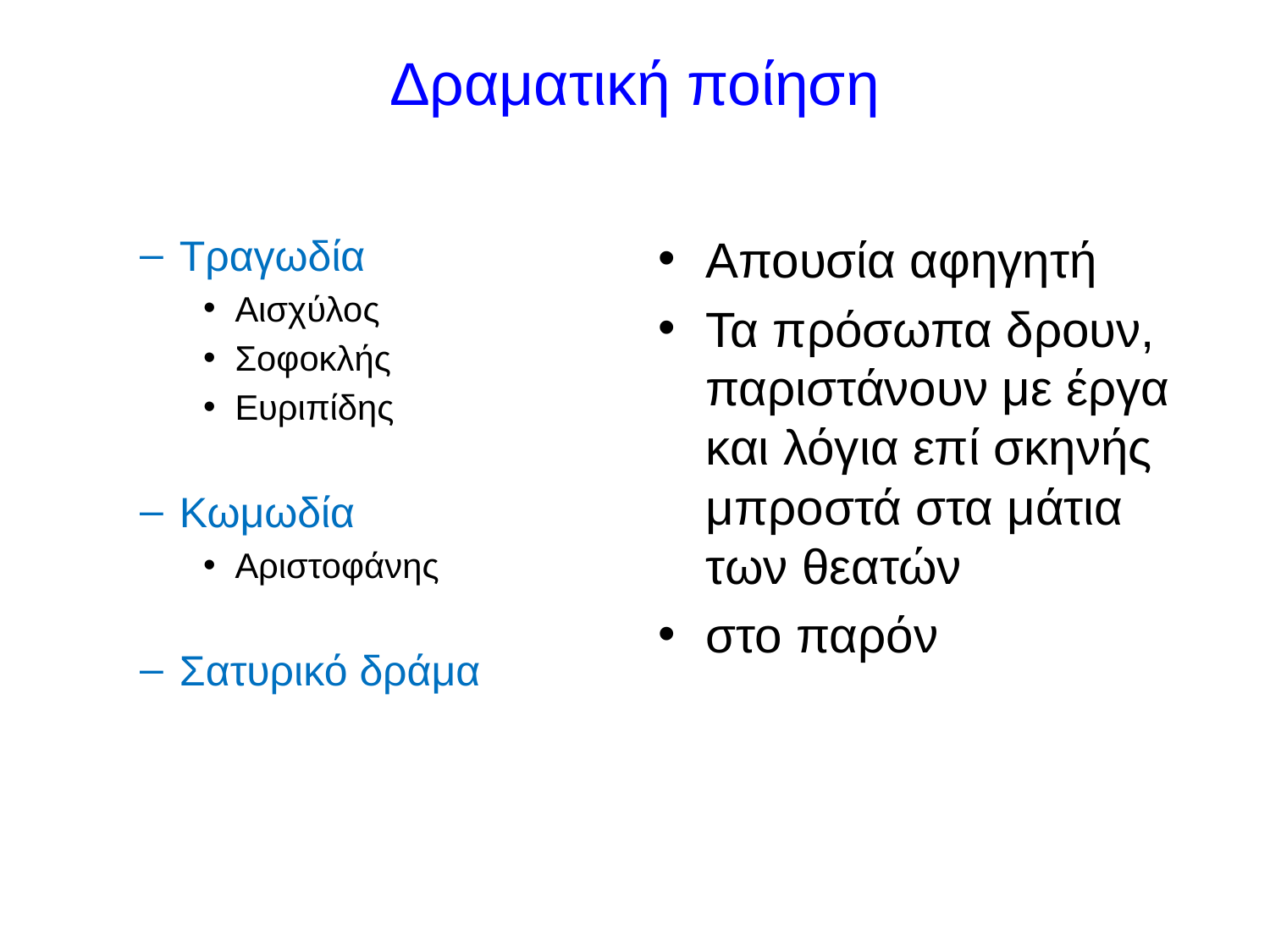

# Δραματική ποίηση
Τραγωδία
Αισχύλος
Σοφοκλής
Ευριπίδης

Κωμωδία
Αριστοφάνης

Σατυρικό δράμα
Απουσία αφηγητή
Τα πρόσωπα δρουν, παριστάνουν με έργα και λόγια επί σκηνής μπροστά στα μάτια των θεατών
στο παρόν